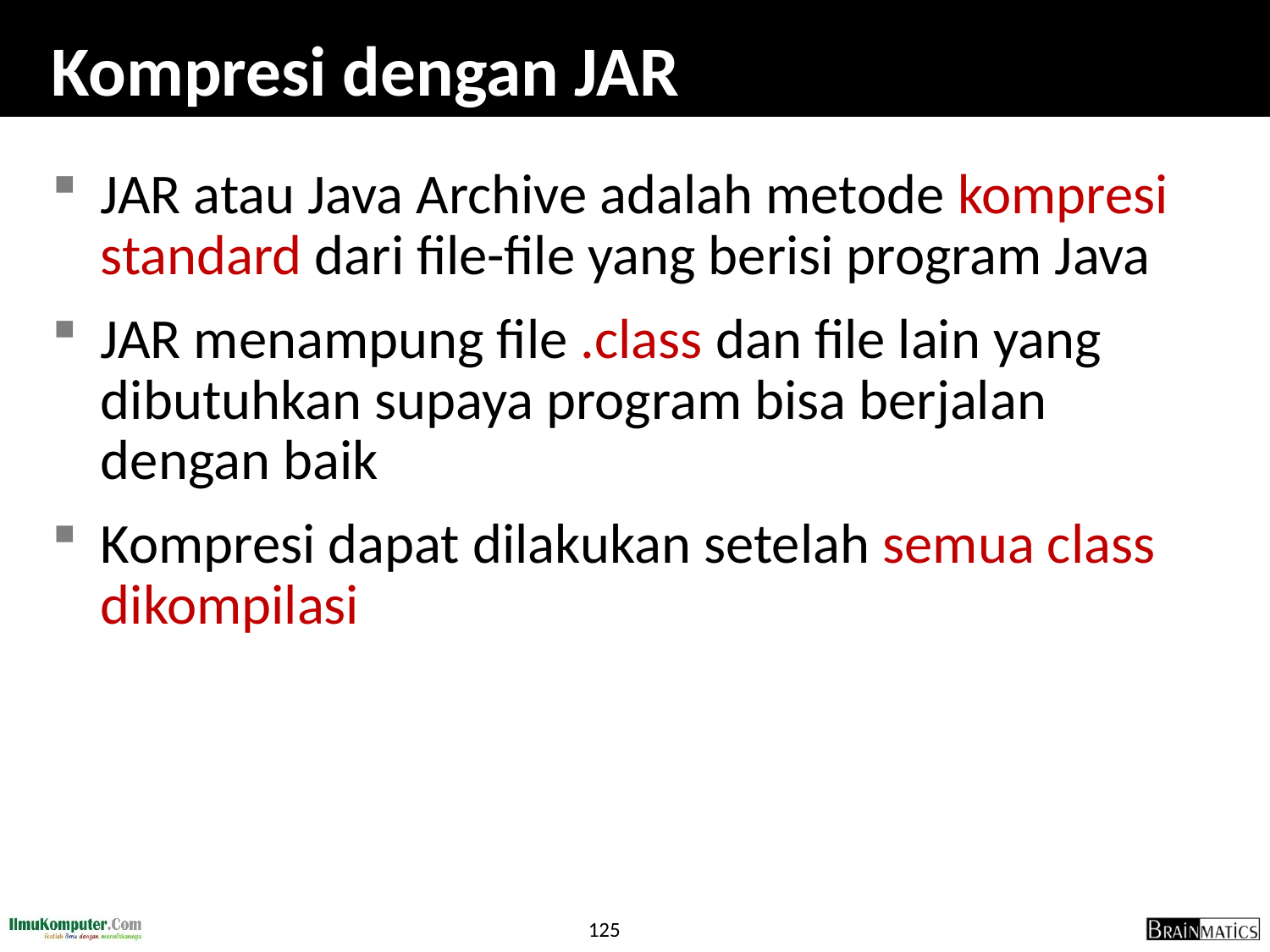

# Kompresi dengan JAR
JAR atau Java Archive adalah metode kompresi standard dari file-file yang berisi program Java
JAR menampung file .class dan file lain yang dibutuhkan supaya program bisa berjalan dengan baik
Kompresi dapat dilakukan setelah semua class dikompilasi